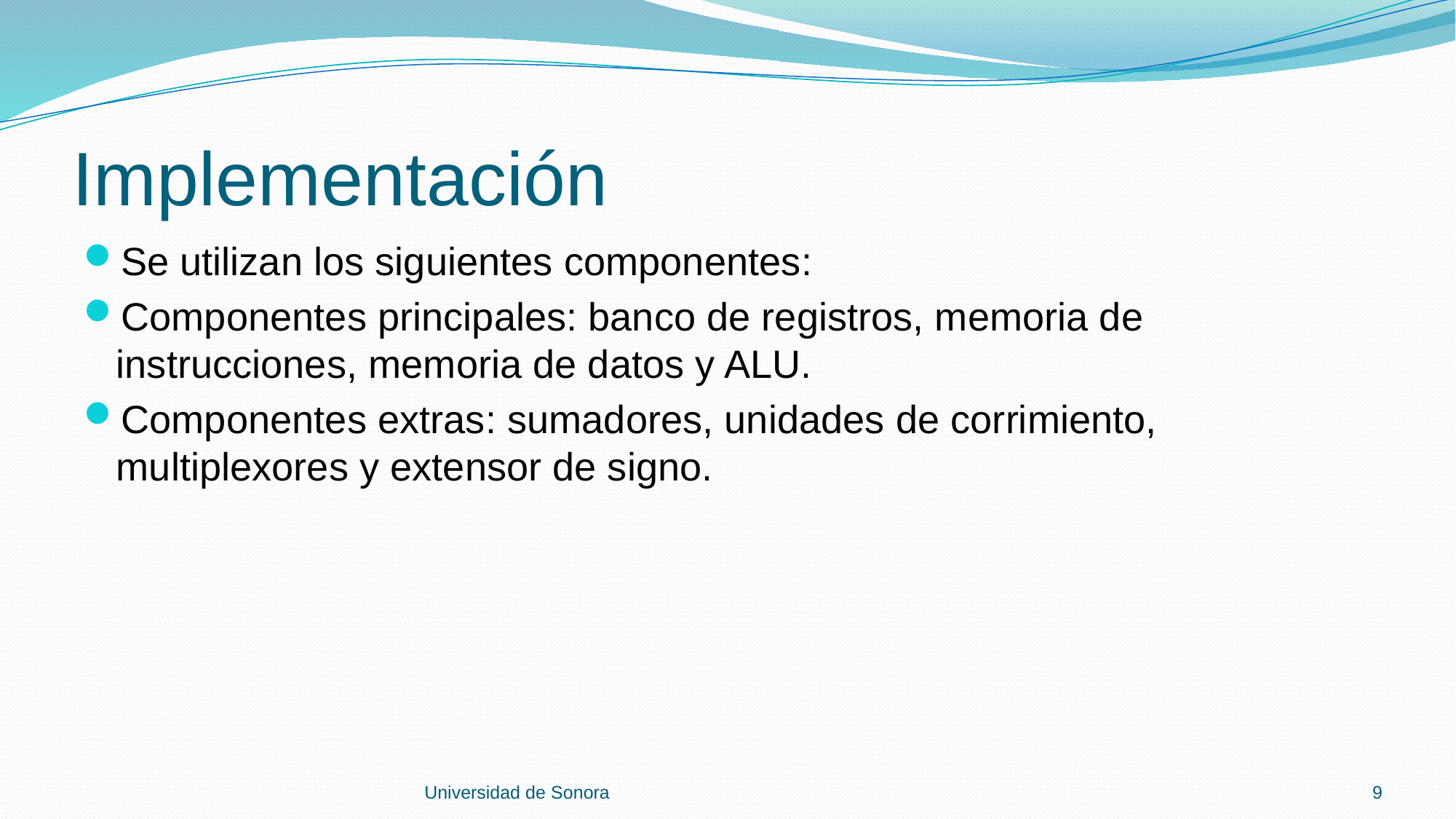

# Implementación
Se utilizan los siguientes componentes:
Componentes principales: banco de registros, memoria de instrucciones, memoria de datos y ALU.
Componentes extras: sumadores, unidades de corrimiento, multiplexores y extensor de signo.

Universidad de Sonora
9